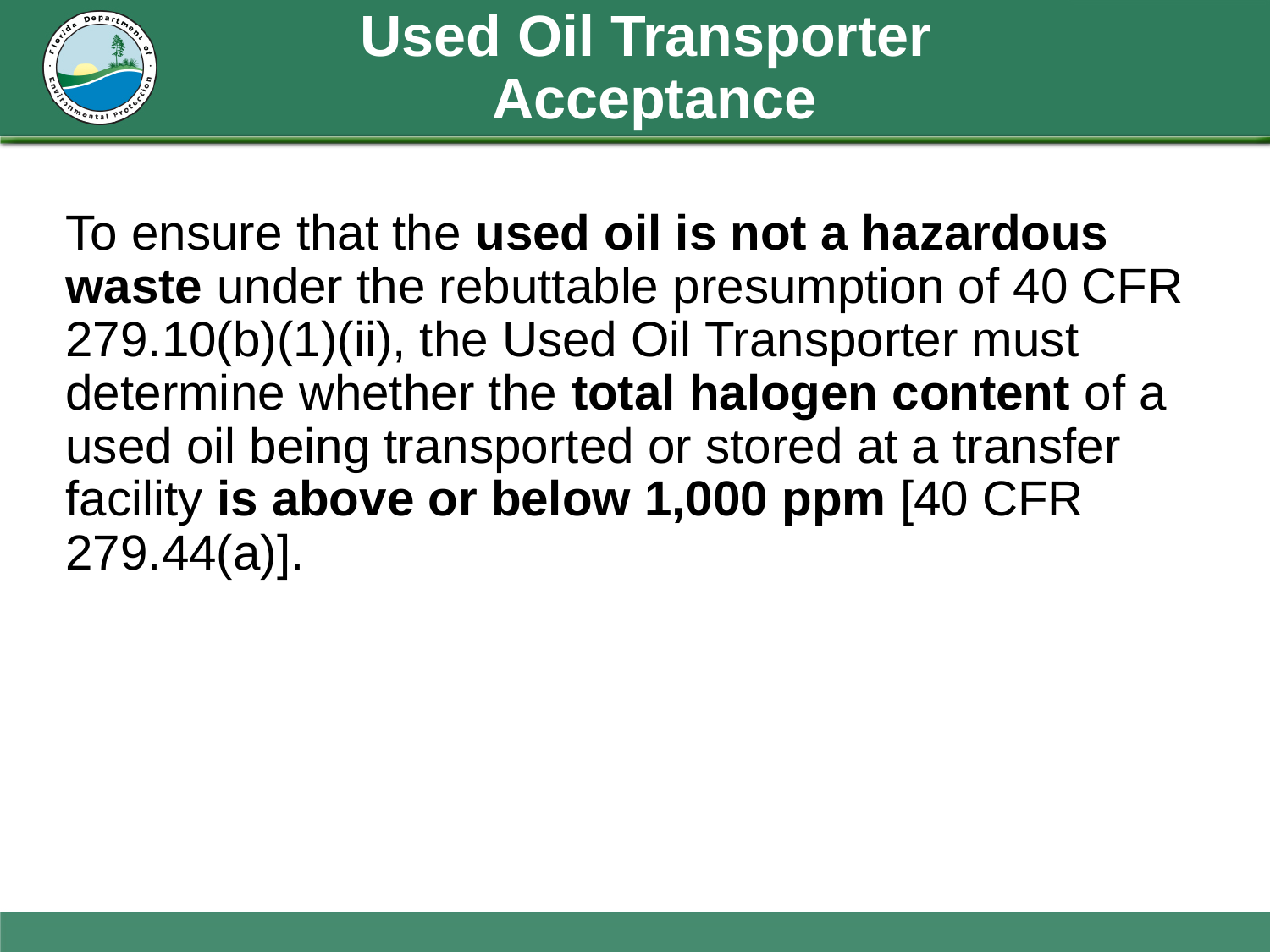

# Used Oil Transporter Acceptance
To ensure that the used oil is not a hazardous waste under the rebuttable presumption of 40 CFR 279.10(b)(1)(ii), the Used Oil Transporter must determine whether the total halogen content of a used oil being transported or stored at a transfer facility is above or below 1,000 ppm [40 CFR 279.44(a)].